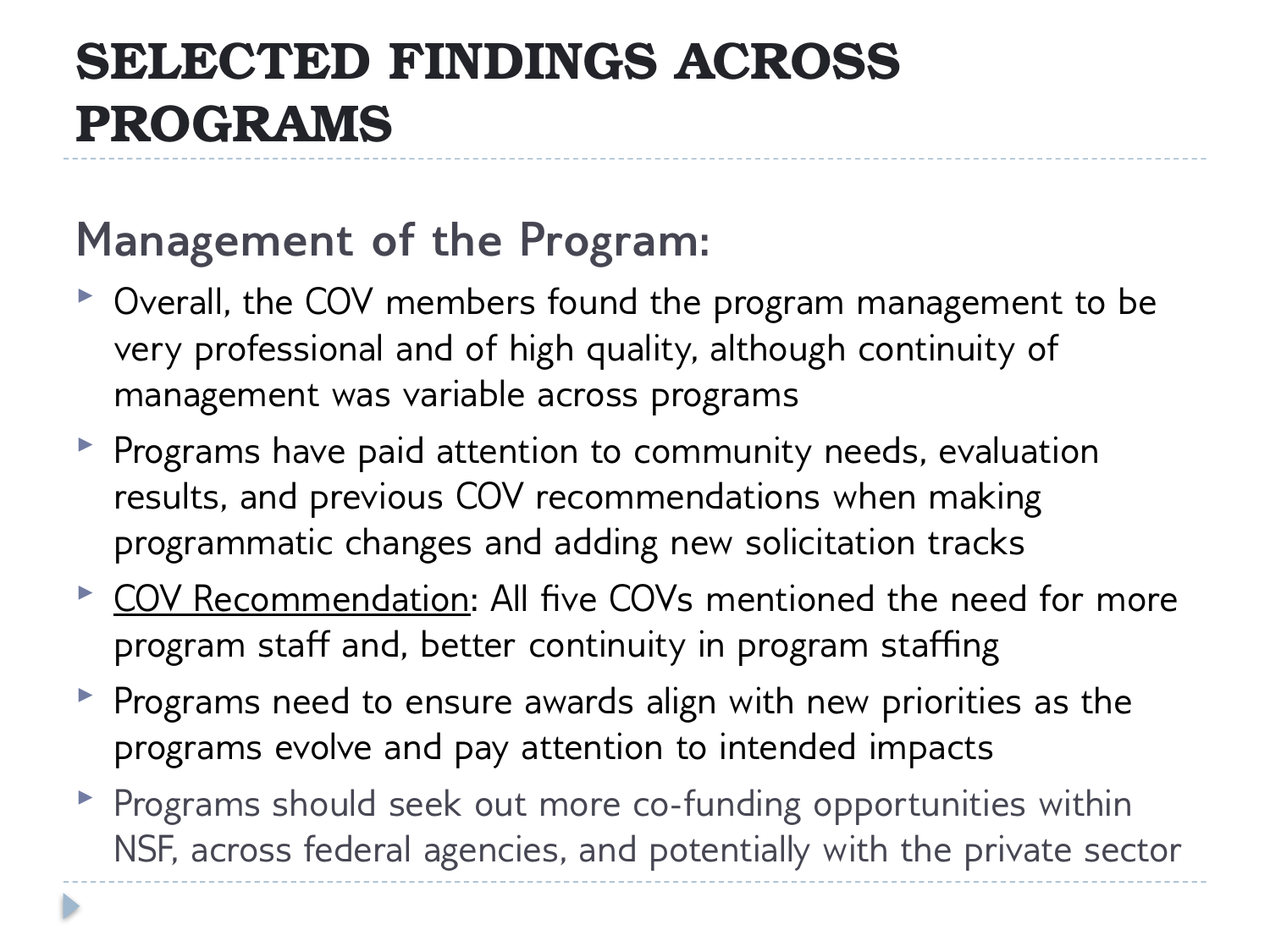

# SELECTED FINDINGS ACROSS PROGRAMS
Management of the Program:
Overall, the COV members found the program management to be very professional and of high quality, although continuity of management was variable across programs
Programs have paid attention to community needs, evaluation results, and previous COV recommendations when making programmatic changes and adding new solicitation tracks
COV Recommendation: All five COVs mentioned the need for more program staff and, better continuity in program staffing
Programs need to ensure awards align with new priorities as the programs evolve and pay attention to intended impacts
Programs should seek out more co-funding opportunities within NSF, across federal agencies, and potentially with the private sector